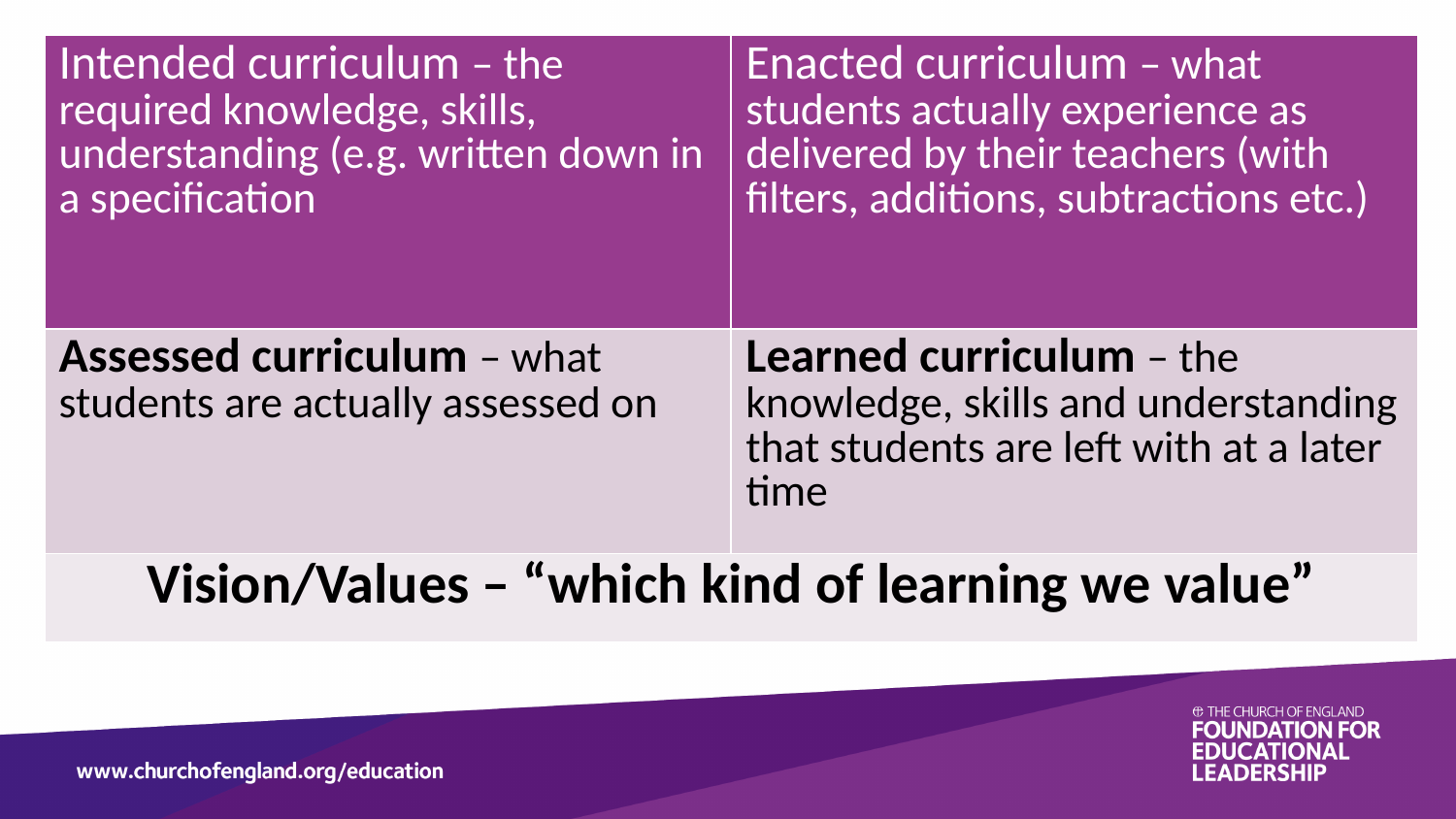

| Intended curriculum – the required knowledge, skills, understanding (e.g. written down in a specification | Enacted curriculum – what students actually experience as delivered by their teachers (with filters, additions, subtractions etc.) |
| --- | --- |
| Assessed curriculum – what students are actually assessed on | Learned curriculum – the knowledge, skills and understanding that students are left with at a later time |
| Vision/Values – “which kind of learning we value” |  |